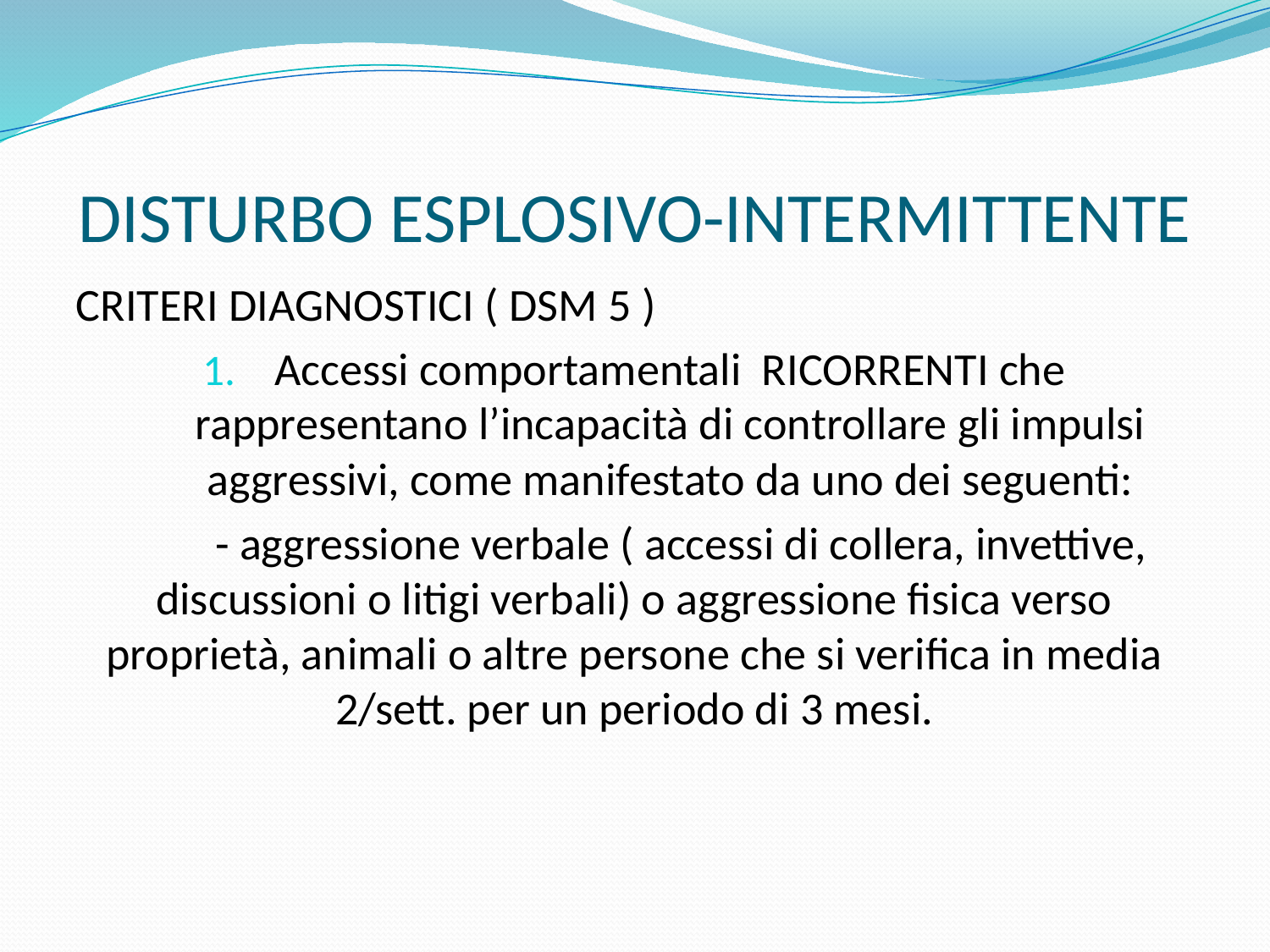

# DISTURBO ESPLOSIVO-INTERMITTENTE
CRITERI DIAGNOSTICI ( DSM 5 )
Accessi comportamentali  RICORRENTI che rappresentano l’incapacità di controllare gli impulsi aggressivi, come manifestato da uno dei seguenti:
         - aggressione verbale ( accessi di collera, invettive, discussioni o litigi verbali) o aggressione fisica verso proprietà, animali o altre persone che si verifica in media 2/sett. per un periodo di 3 mesi.